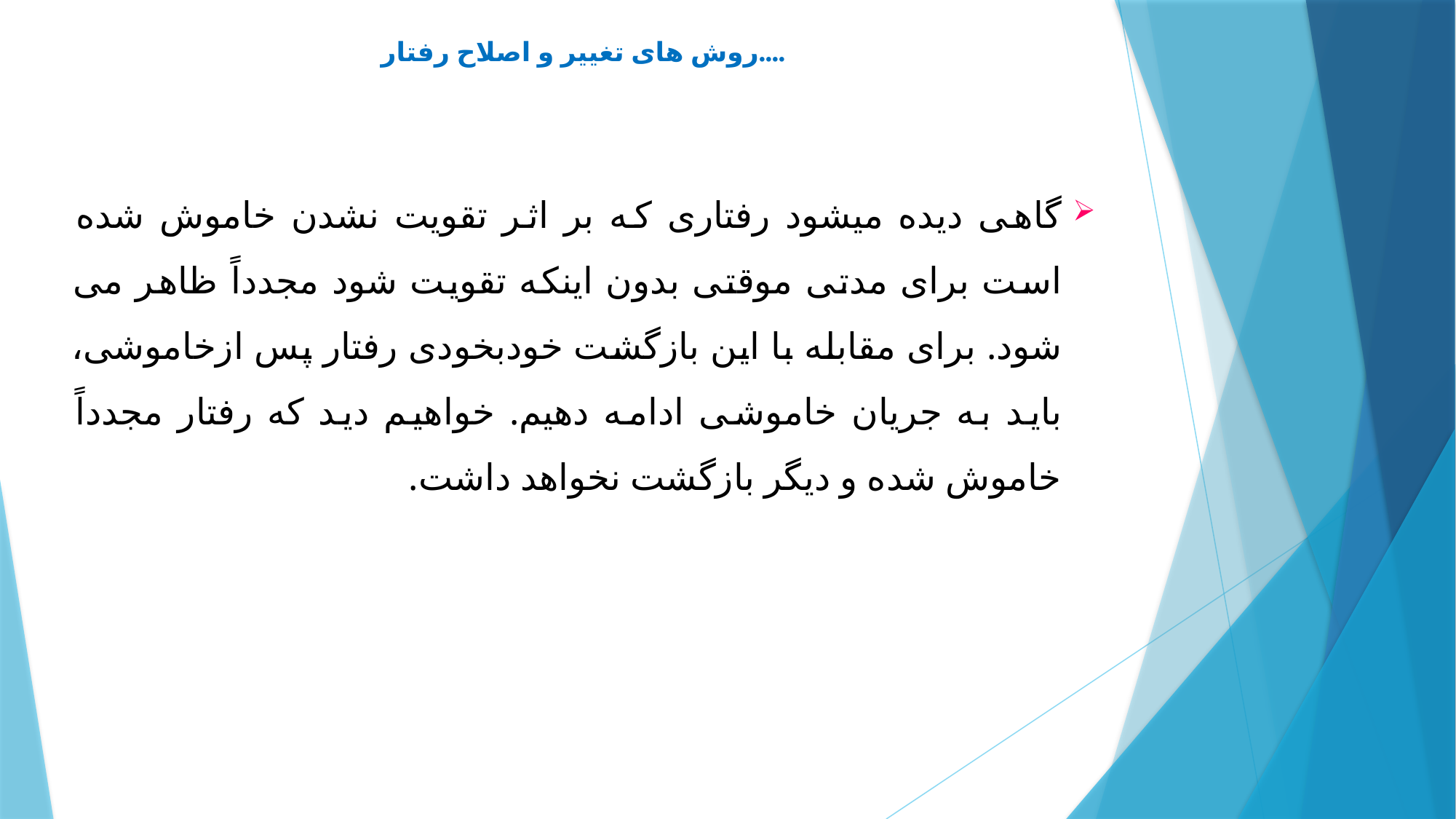

# روش های تغییر و اصلاح رفتار....

گاهی دیده می‏شود رفتاری که بر اثر تقویت نشدن خاموش شده است برای مدتی موقتی بدون اینکه تقویت شود مجدداً ظاهر می شود. برای مقابله با این بازگشت خودبخودی رفتار پس ازخاموشی، باید به جریان خاموشی ادامه دهیم. خواهیم دید که رفتار مجدداً خاموش شده و دیگر بازگشت نخواهد داشت.